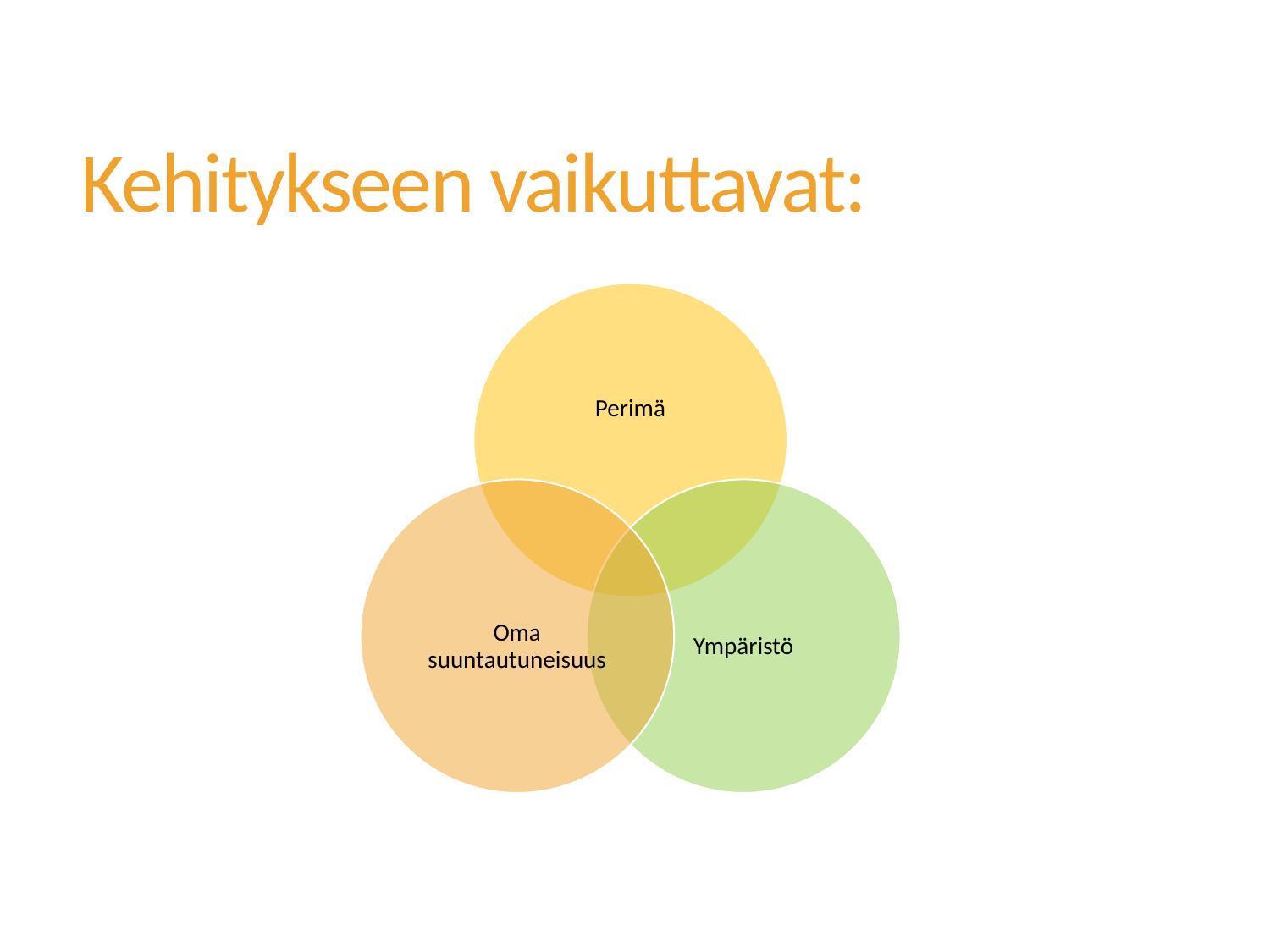

# Kehitykseen vaikuttavat:
Perimä
Ympäristö
Oma suuntautuneisuus